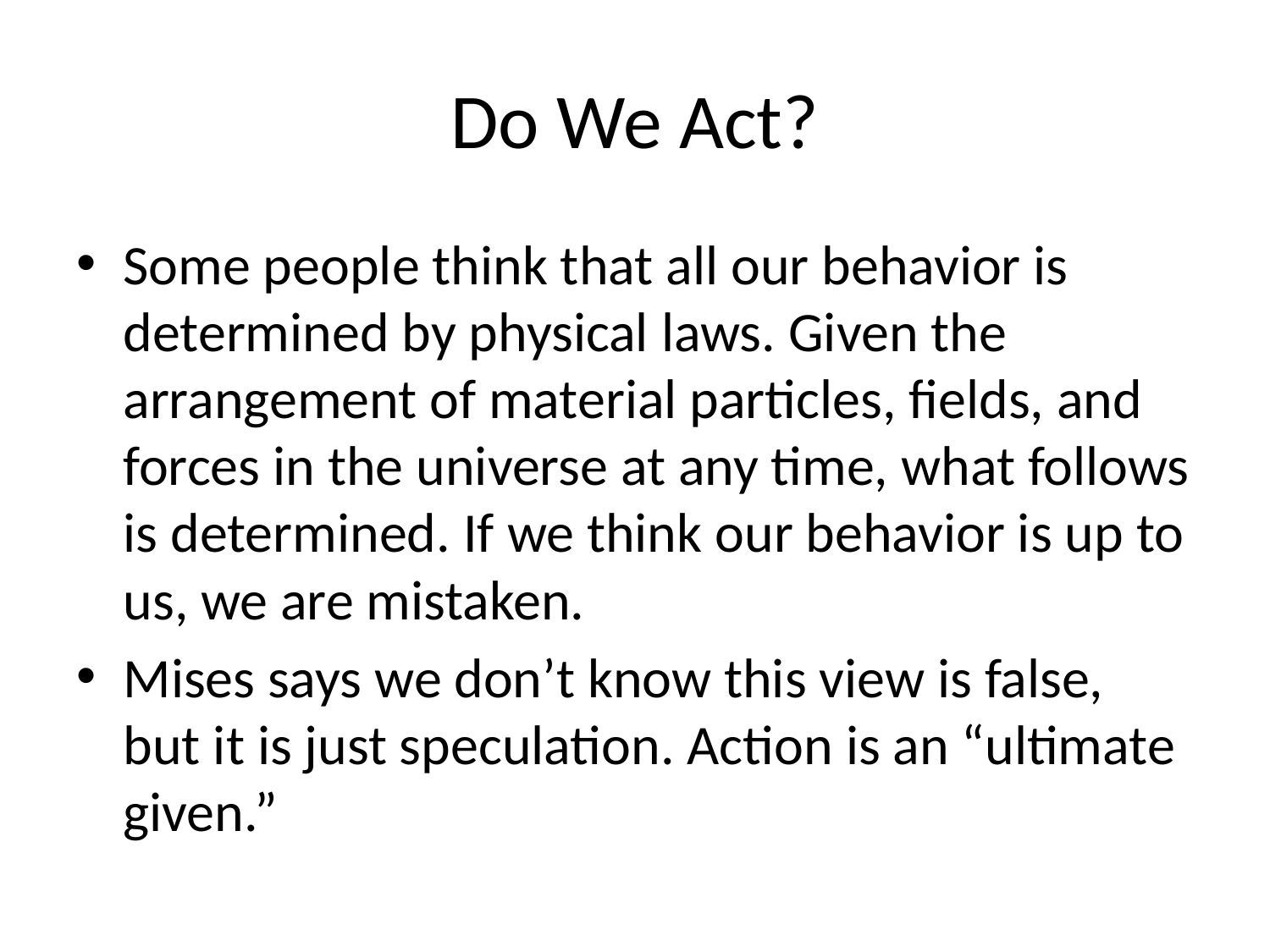

# Do We Act?
Some people think that all our behavior is determined by physical laws. Given the arrangement of material particles, fields, and forces in the universe at any time, what follows is determined. If we think our behavior is up to us, we are mistaken.
Mises says we don’t know this view is false, but it is just speculation. Action is an “ultimate given.”